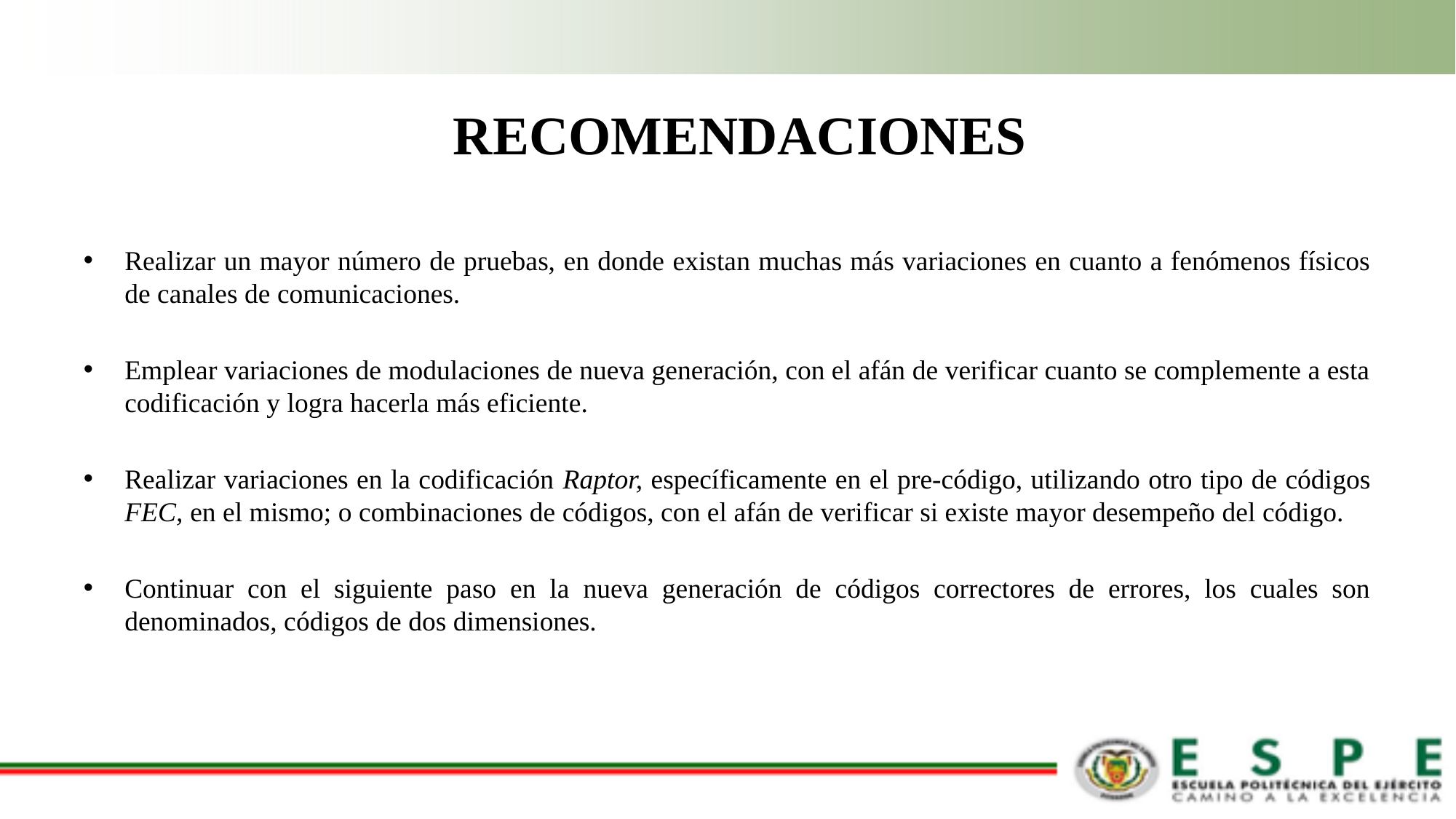

# RECOMENDACIONES
Realizar un mayor número de pruebas, en donde existan muchas más variaciones en cuanto a fenómenos físicos de canales de comunicaciones.

Emplear variaciones de modulaciones de nueva generación, con el afán de verificar cuanto se complemente a esta codificación y logra hacerla más eficiente.

Realizar variaciones en la codificación Raptor, específicamente en el pre-código, utilizando otro tipo de códigos FEC, en el mismo; o combinaciones de códigos, con el afán de verificar si existe mayor desempeño del código.

Continuar con el siguiente paso en la nueva generación de códigos correctores de errores, los cuales son denominados, códigos de dos dimensiones.